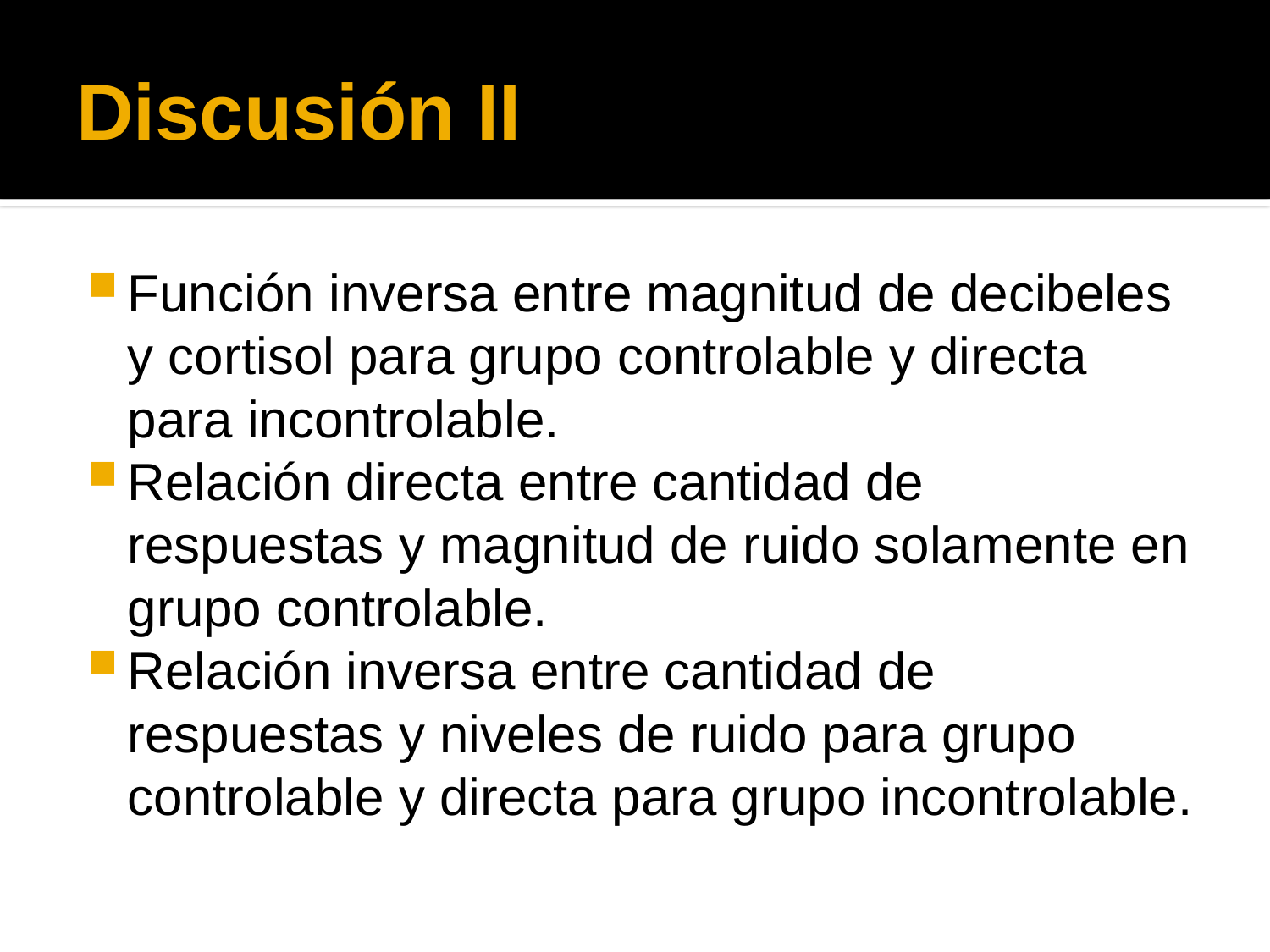

# Discusión II
Función inversa entre magnitud de decibeles y cortisol para grupo controlable y directa para incontrolable.
Relación directa entre cantidad de respuestas y magnitud de ruido solamente en grupo controlable.
Relación inversa entre cantidad de respuestas y niveles de ruido para grupo controlable y directa para grupo incontrolable.